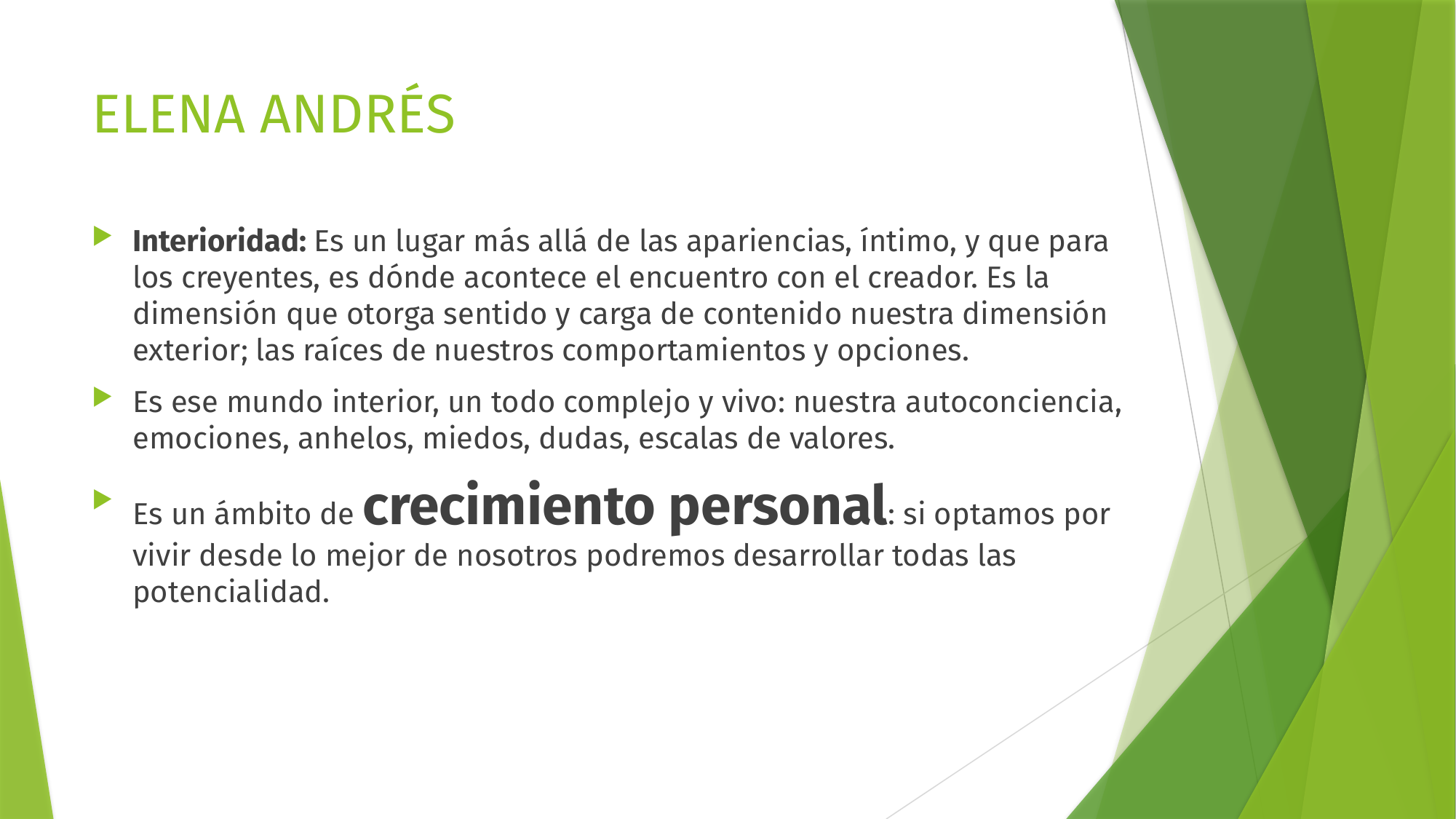

# ELENA ANDRÉS
Interioridad: Es un lugar más allá de las apariencias, íntimo, y que para los creyentes, es dónde acontece el encuentro con el creador. Es la dimensión que otorga sentido y carga de contenido nuestra dimensión exterior; las raíces de nuestros comportamientos y opciones.
Es ese mundo interior, un todo complejo y vivo: nuestra autoconciencia, emociones, anhelos, miedos, dudas, escalas de valores.
Es un ámbito de crecimiento personal: si optamos por vivir desde lo mejor de nosotros podremos desarrollar todas las potencialidad.